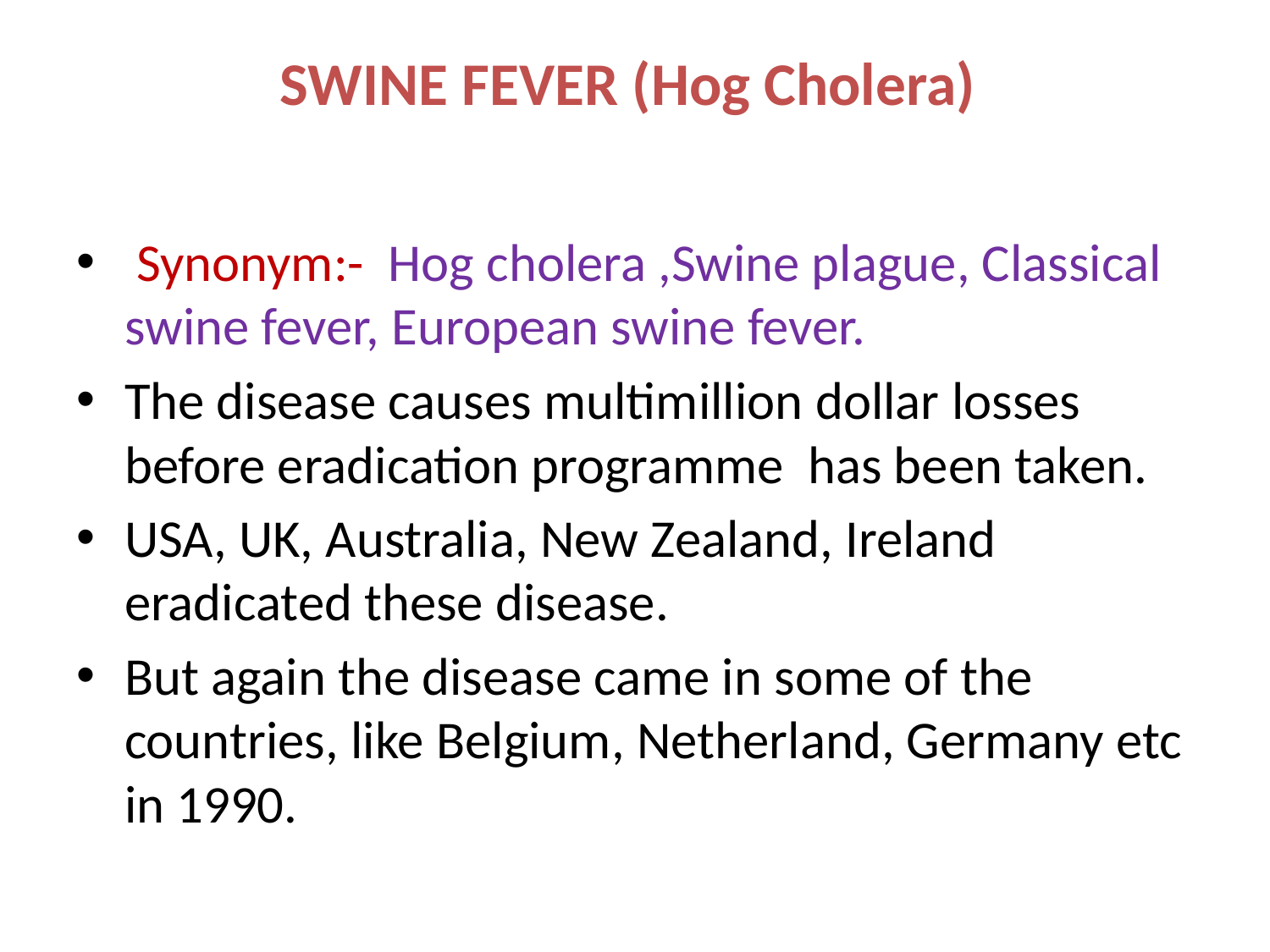

# SWINE FEVER (Hog Cholera)
 Synonym:-  Hog cholera ,Swine plague, Classical swine fever, European swine fever.
The disease causes multimillion dollar losses before eradication programme  has been taken.
USA, UK, Australia, New Zealand, Ireland eradicated these disease.
But again the disease came in some of the countries, like Belgium, Netherland, Germany etc in 1990.